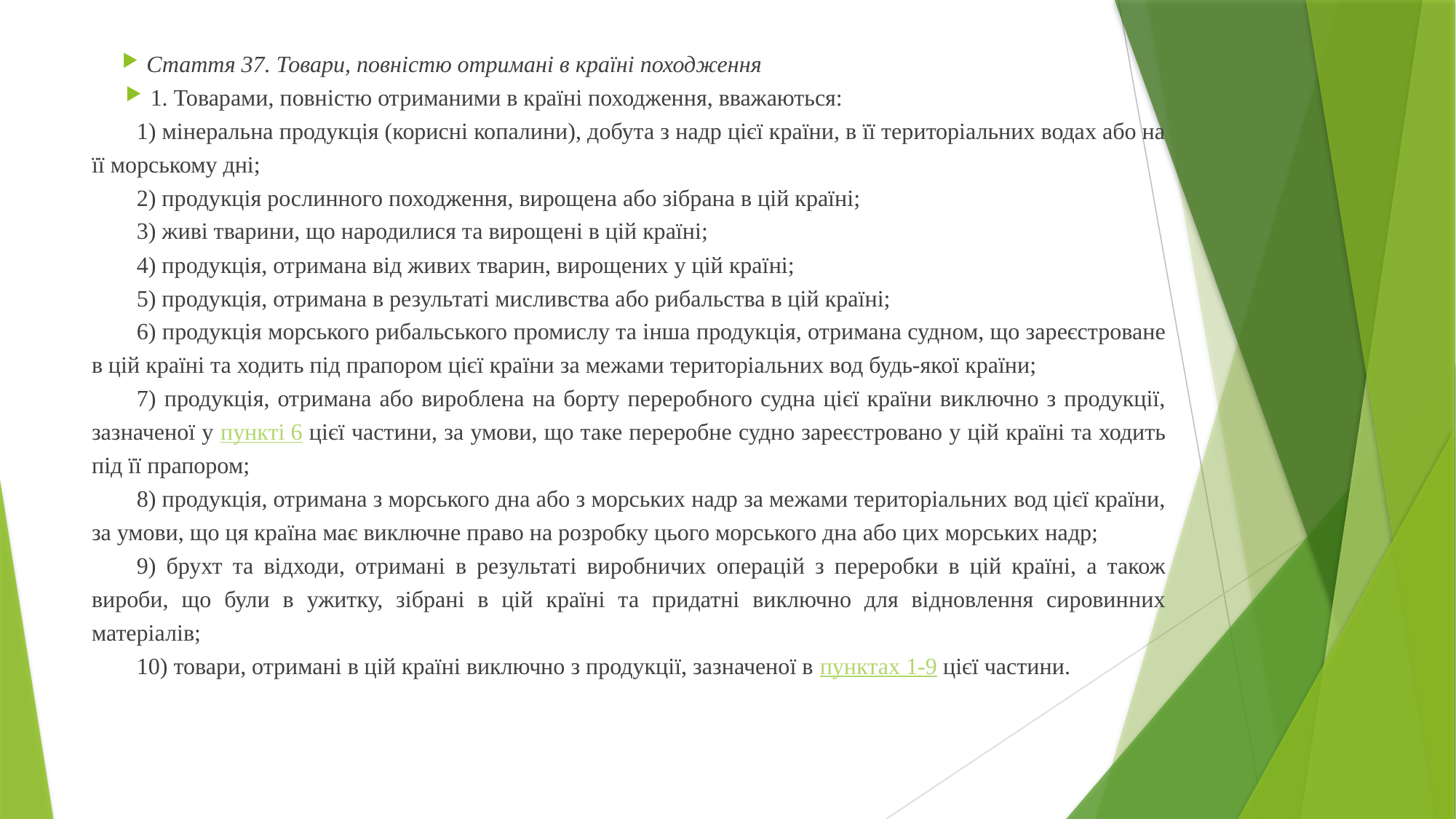

Стаття 37. Товари, повністю отримані в країні походження
1. Товарами, повністю отриманими в країні походження, вважаються:
1) мінеральна продукція (корисні копалини), добута з надр цієї країни, в її територіальних водах або на її морському дні;
2) продукція рослинного походження, вирощена або зібрана в цій країні;
3) живі тварини, що народилися та вирощені в цій країні;
4) продукція, отримана від живих тварин, вирощених у цій країні;
5) продукція, отримана в результаті мисливства або рибальства в цій країні;
6) продукція морського рибальського промислу та інша продукція, отримана судном, що зареєстроване в цій країні та ходить під прапором цієї країни за межами територіальних вод будь-якої країни;
7) продукція, отримана або вироблена на борту переробного судна цієї країни виключно з продукції, зазначеної у пункті 6 цієї частини, за умови, що таке переробне судно зареєстровано у цій країні та ходить під її прапором;
8) продукція, отримана з морського дна або з морських надр за межами територіальних вод цієї країни, за умови, що ця країна має виключне право на розробку цього морського дна або цих морських надр;
9) брухт та відходи, отримані в результаті виробничих операцій з переробки в цій країні, а також вироби, що були в ужитку, зібрані в цій країні та придатні виключно для відновлення сировинних матеріалів;
10) товари, отримані в цій країні виключно з продукції, зазначеної в пунктах 1-9 цієї частини.